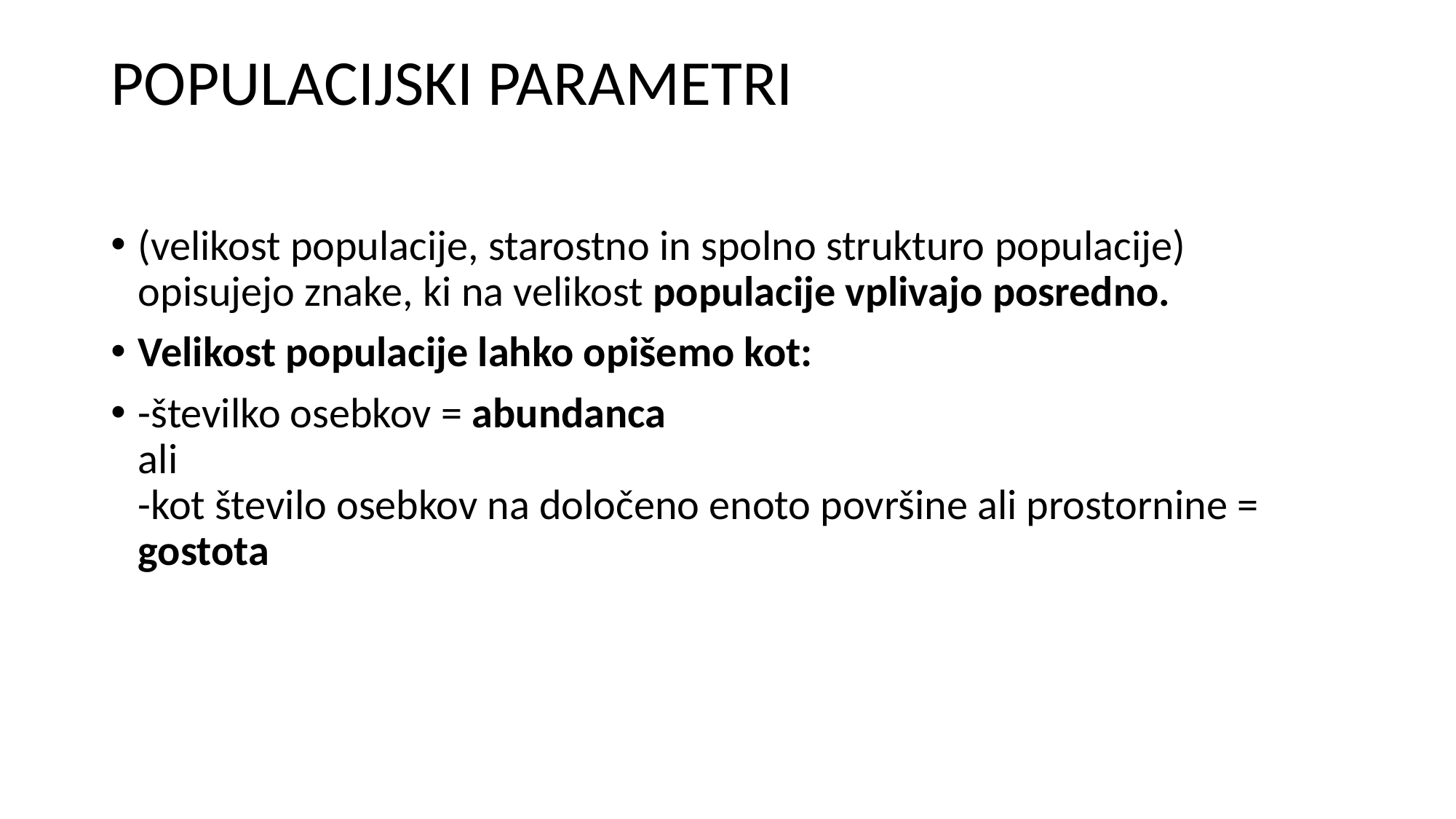

# POPULACIJSKI PARAMETRI
(velikost populacije, starostno in spolno strukturo populacije) opisujejo znake, ki na velikost populacije vplivajo posredno.
Velikost populacije lahko opišemo kot:
-številko osebkov = abundanca
ali
-kot število osebkov na določeno enoto površine ali prostornine = gostota